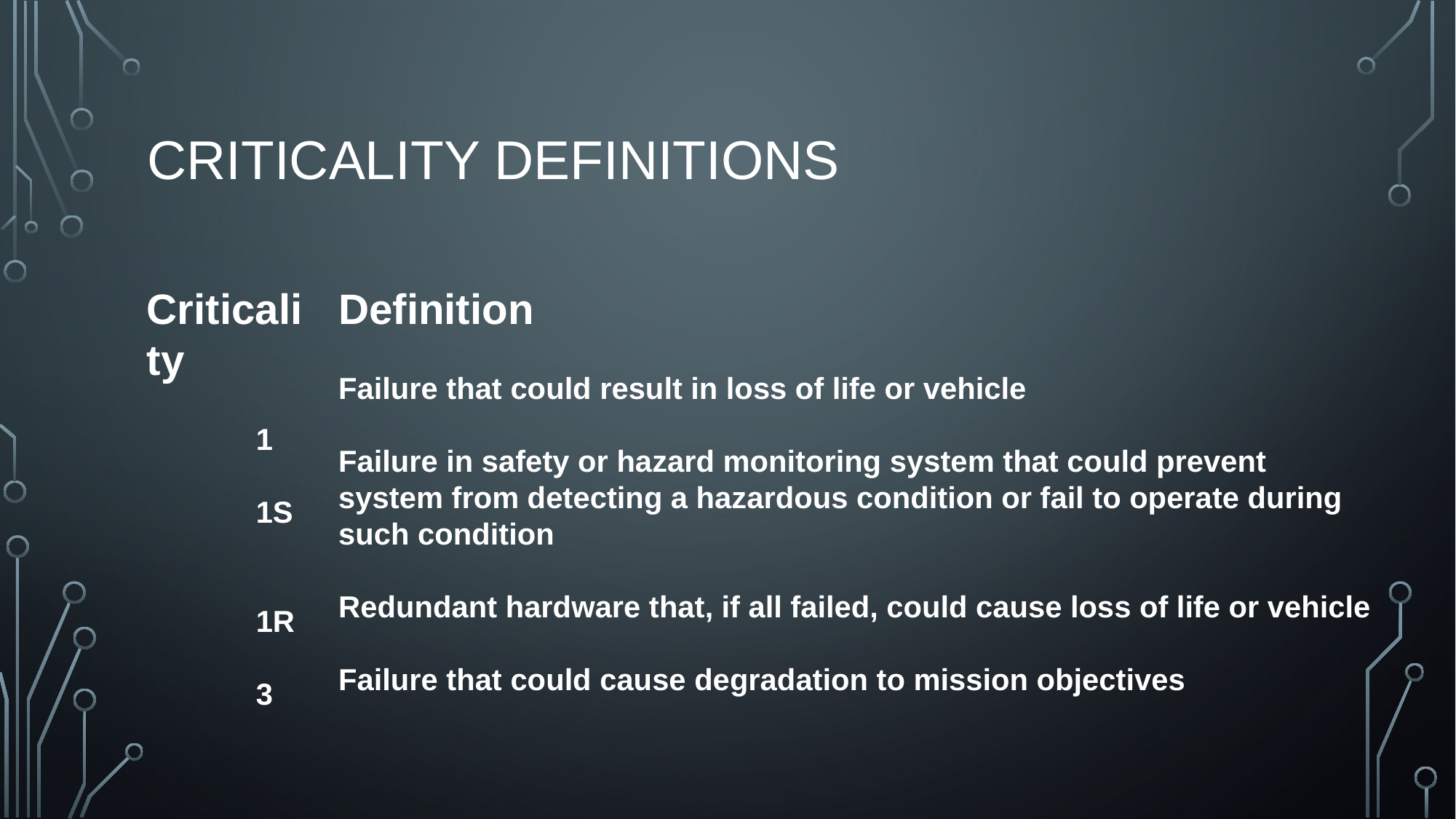

# Criticality Definitions
Criticality

	1

	1S

	1R

	3
Definition

Failure that could result in loss of life or vehicle

Failure in safety or hazard monitoring system that could prevent system from detecting a hazardous condition or fail to operate during such condition

Redundant hardware that, if all failed, could cause loss of life or vehicle

Failure that could cause degradation to mission objectives